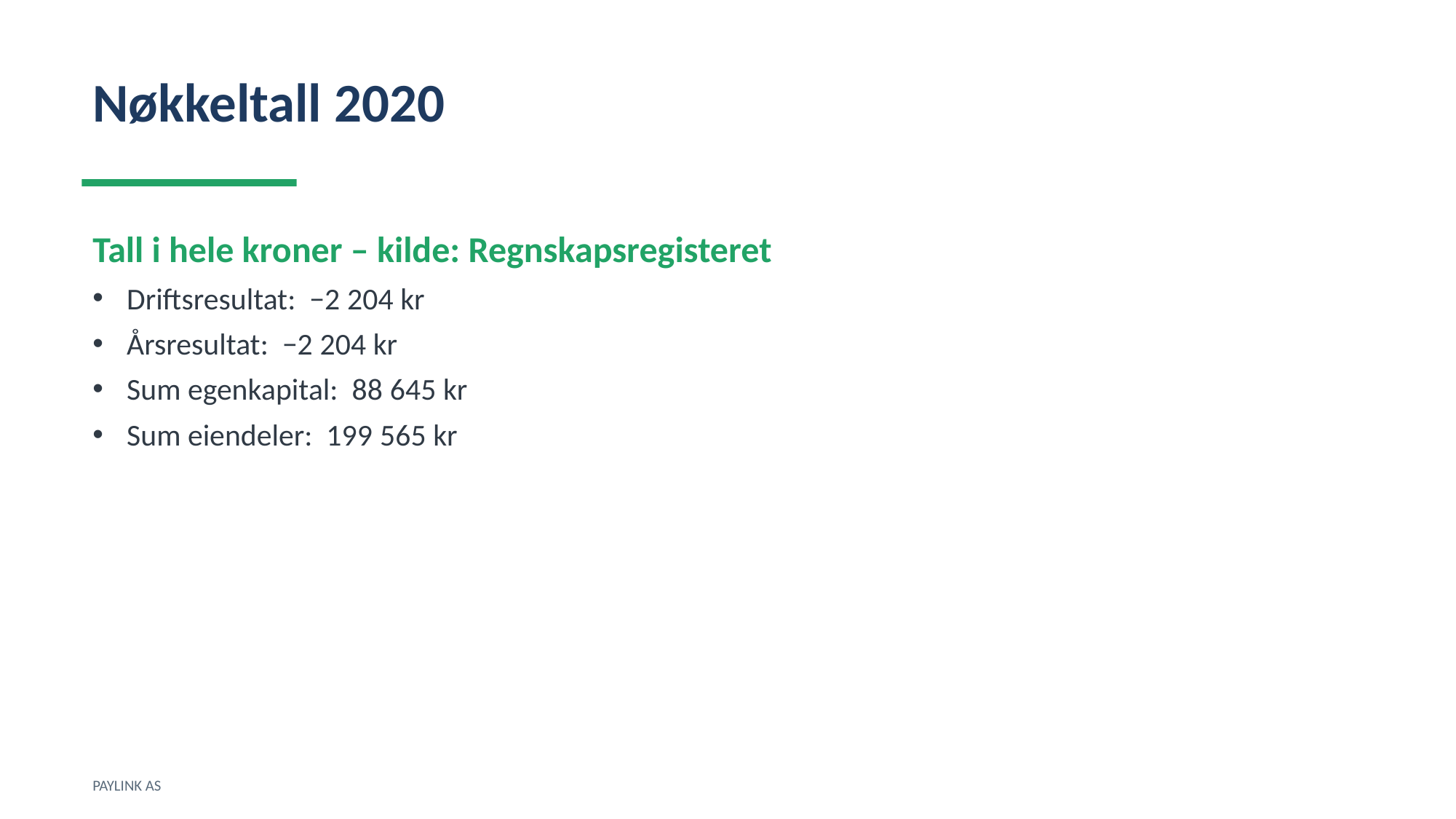

Nøkkeltall 2020

Tall i hele kroner – kilde: Regnskapsregisteret
Driftsresultat:  −2 204 kr
Årsresultat:  −2 204 kr
Sum egenkapital:  88 645 kr
Sum eiendeler:  199 565 kr
PAYLINK AS